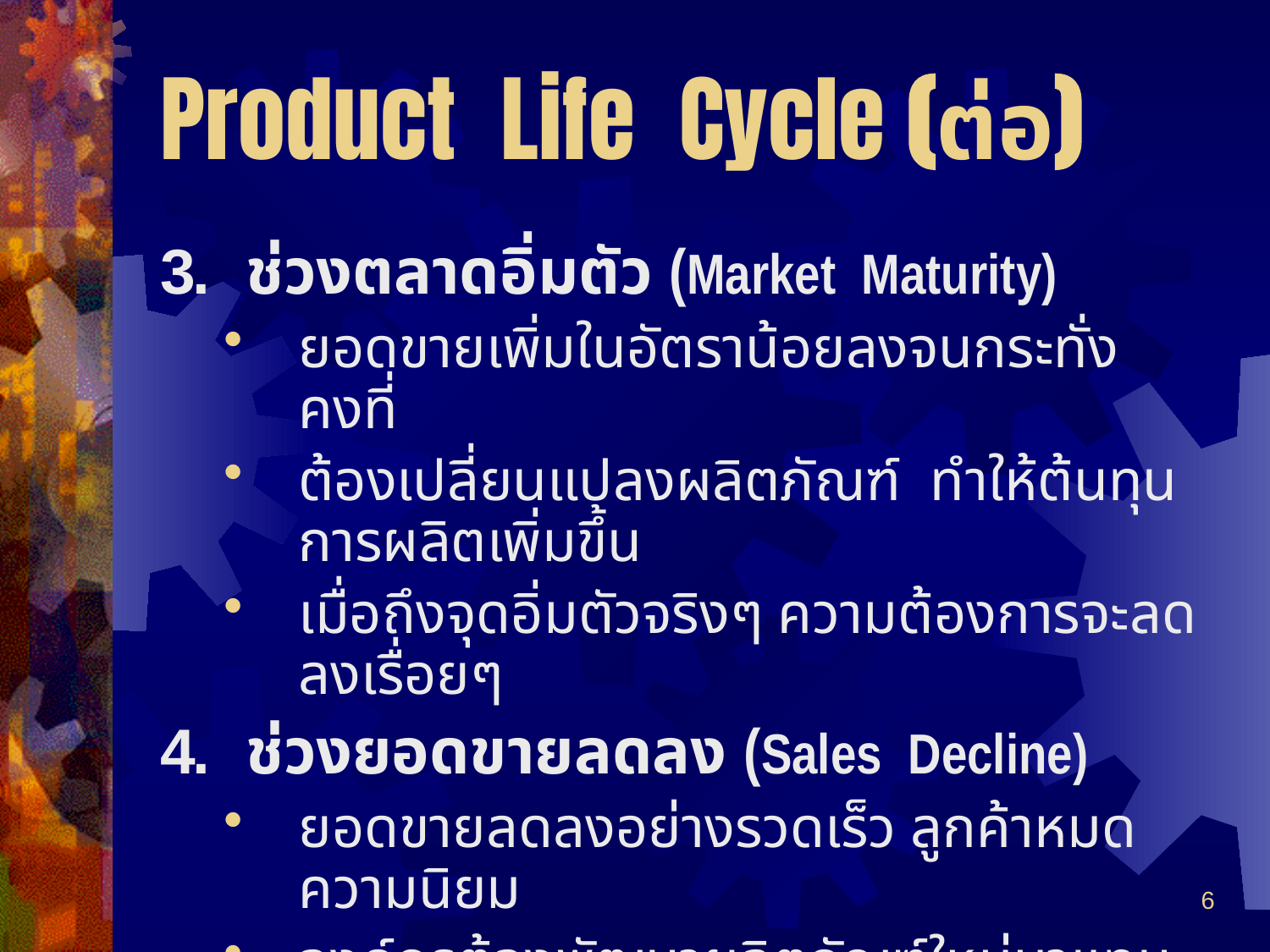

# Product  Life  Cycle (ต่อ)
ช่วงตลาดอิ่มตัว (Market  Maturity)
ยอดขายเพิ่มในอัตราน้อยลงจนกระทั่งคงที่
ต้องเปลี่ยนแปลงผลิตภัณฑ์  ทำให้ต้นทุนการผลิตเพิ่มขึ้น
เมื่อถึงจุดอิ่มตัวจริงๆ ความต้องการจะลดลงเรื่อยๆ
ช่วงยอดขายลดลง (Sales  Decline)
ยอดขายลดลงอย่างรวดเร็ว ลูกค้าหมดความนิยม
องค์กรต้องพัฒนาผลิตภัณฑ์ใหม่มาแทน
6